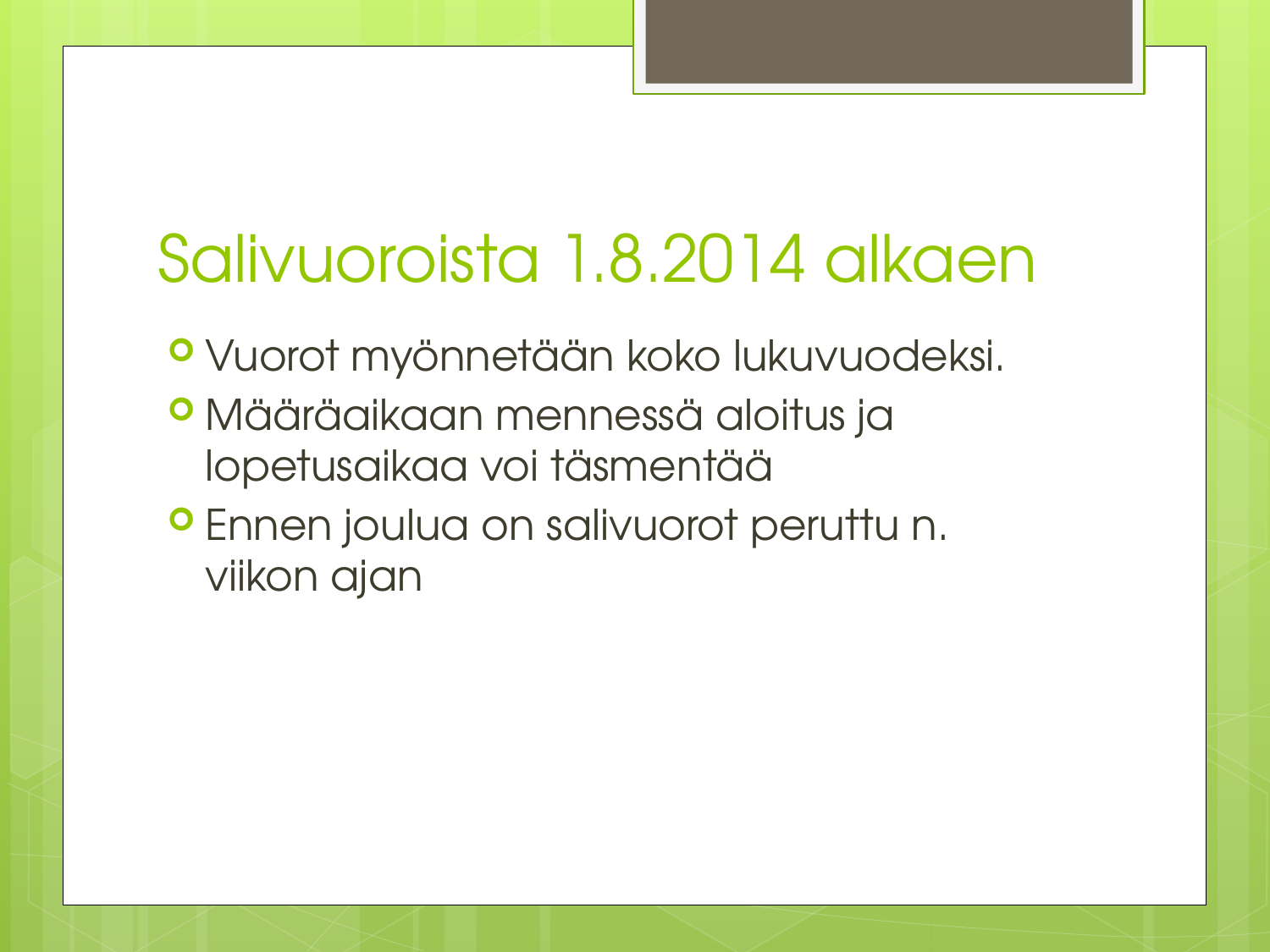

# Salivuoroista 1.8.2014 alkaen
Vuorot myönnetään koko lukuvuodeksi.
Määräaikaan mennessä aloitus ja lopetusaikaa voi täsmentää
Ennen joulua on salivuorot peruttu n. viikon ajan